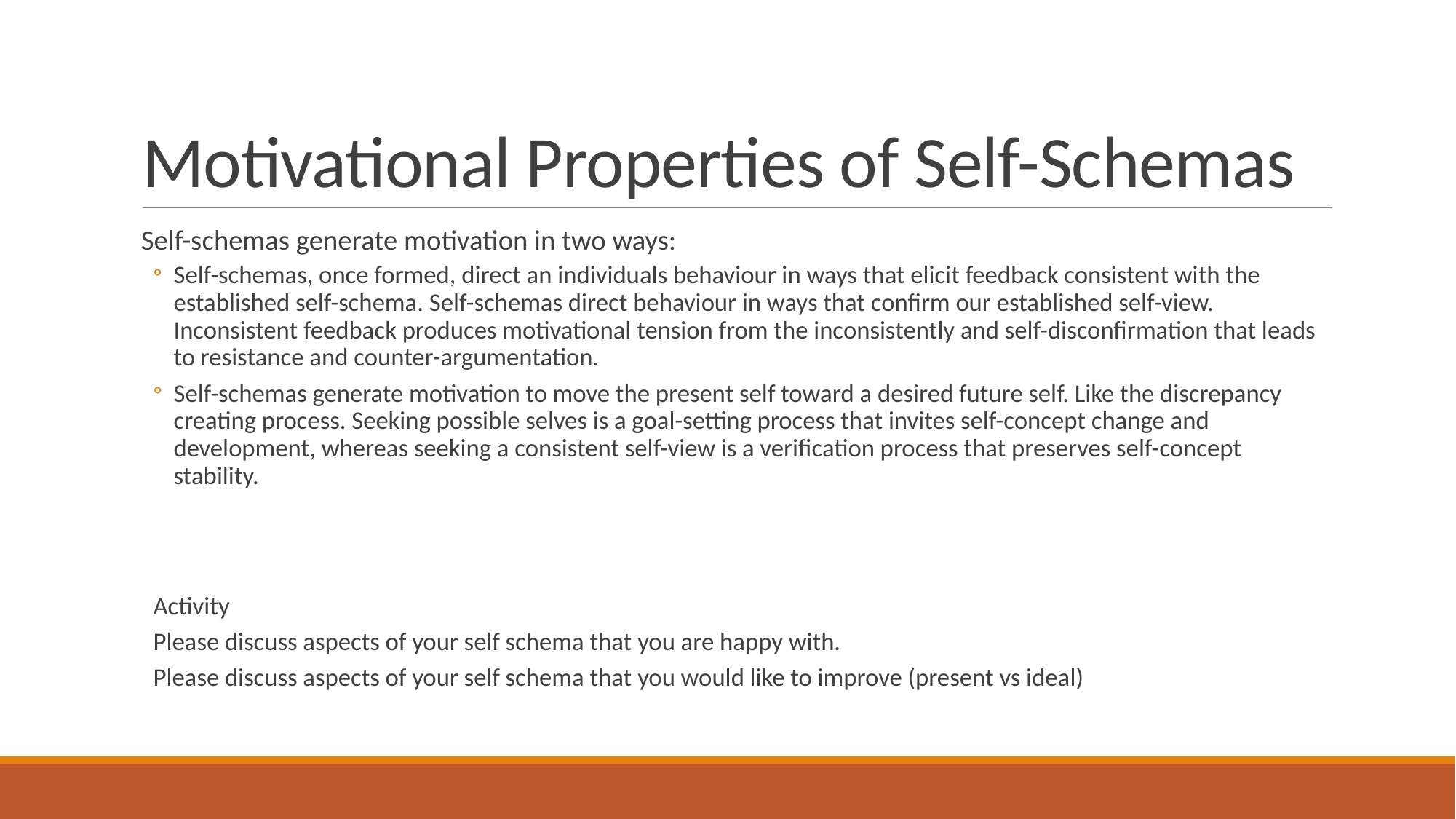

# Motivational Properties of Self-Schemas
Self-schemas generate motivation in two ways:
Self-schemas, once formed, direct an individuals behaviour in ways that elicit feedback consistent with the established self-schema. Self-schemas direct behaviour in ways that confirm our established self-view. Inconsistent feedback produces motivational tension from the inconsistently and self-disconfirmation that leads to resistance and counter-argumentation.
Self-schemas generate motivation to move the present self toward a desired future self. Like the discrepancy creating process. Seeking possible selves is a goal-setting process that invites self-concept change and development, whereas seeking a consistent self-view is a verification process that preserves self-concept stability.

Activity
Please discuss aspects of your self schema that you are happy with.
Please discuss aspects of your self schema that you would like to improve (present vs ideal)